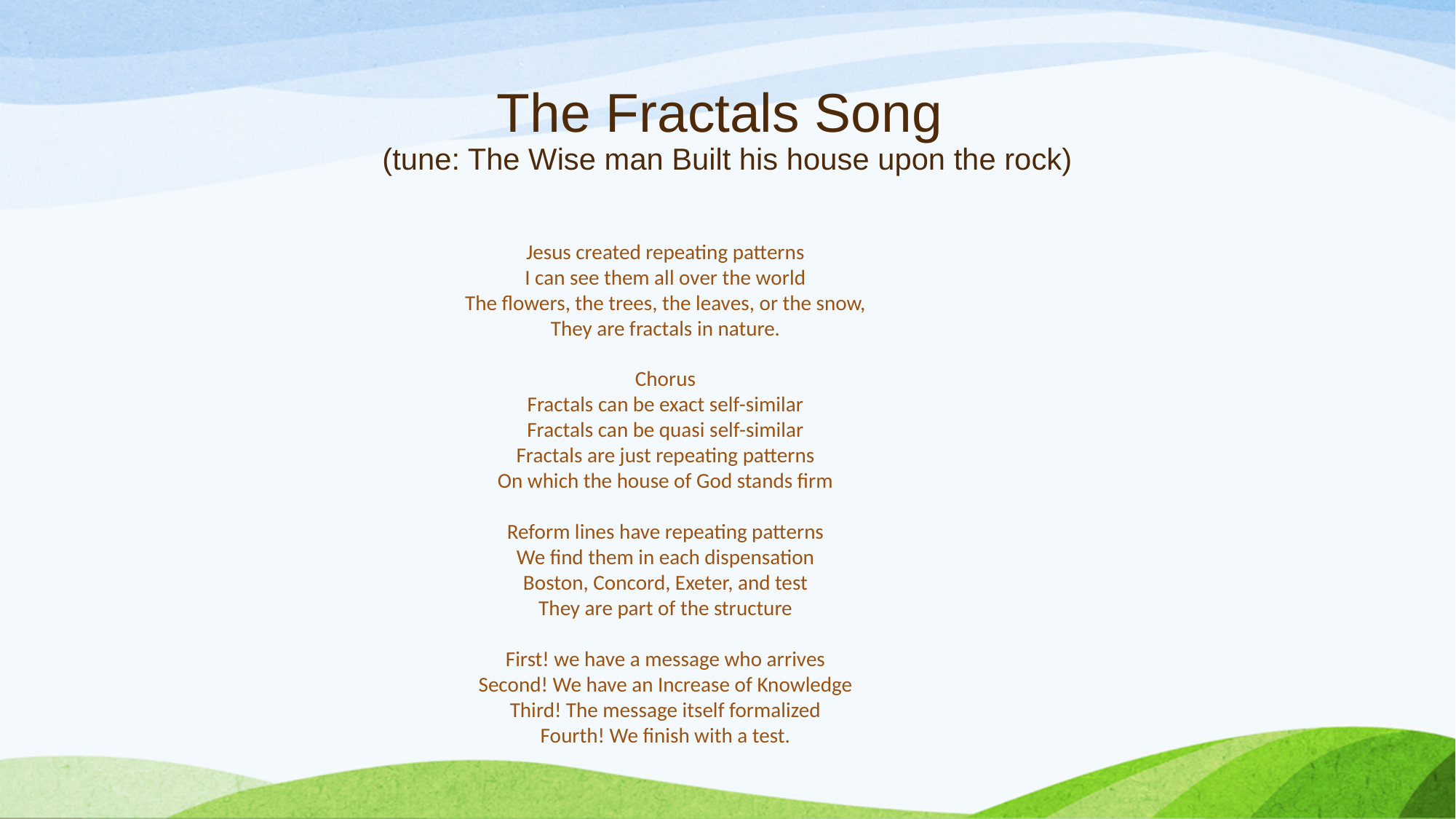

# The Fractals Song (tune: The Wise man Built his house upon the rock)
Jesus created repeating patterns
I can see them all over the world
The flowers, the trees, the leaves, or the snow,
They are fractals in nature.

Chorus
Fractals can be exact self-similar
Fractals can be quasi self-similar
Fractals are just repeating patterns
On which the house of God stands firm

Reform lines have repeating patterns
We find them in each dispensation
Boston, Concord, Exeter, and test
They are part of the structure

First! we have a message who arrives
Second! We have an Increase of Knowledge
Third! The message itself formalized
Fourth! We finish with a test.